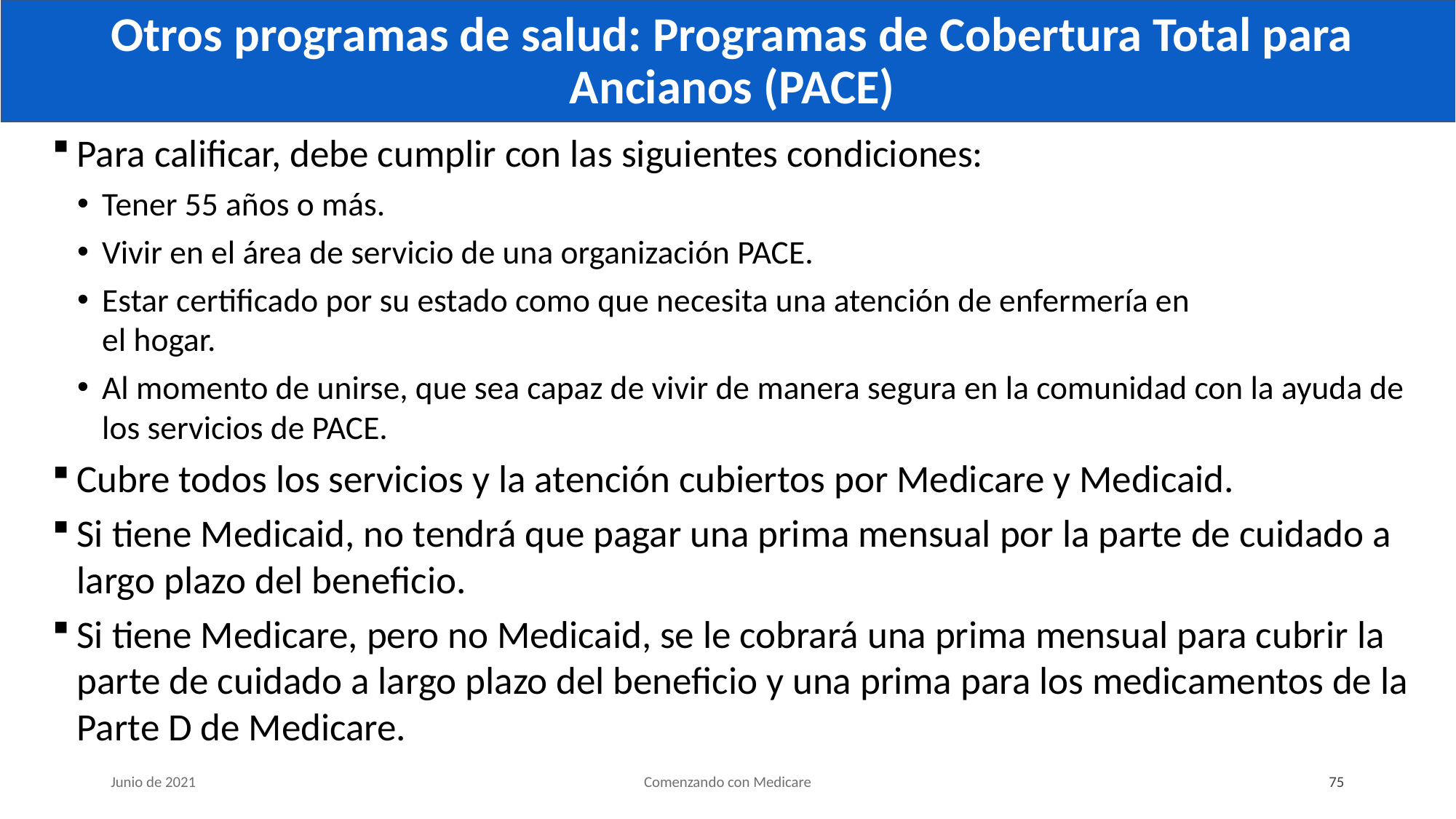

# Otros programas de salud: Programas de Cobertura Total para Ancianos (PACE)
Para calificar, debe cumplir con las siguientes condiciones:
Tener 55 años o más.
Vivir en el área de servicio de una organización PACE.
Estar certificado por su estado como que necesita una atención de enfermería en
el hogar.
Al momento de unirse, que sea capaz de vivir de manera segura en la comunidad con la ayuda de los servicios de PACE.
Cubre todos los servicios y la atención cubiertos por Medicare y Medicaid.
Si tiene Medicaid, no tendrá que pagar una prima mensual por la parte de cuidado a largo plazo del beneficio.
Si tiene Medicare, pero no Medicaid, se le cobrará una prima mensual para cubrir la parte de cuidado a largo plazo del beneficio y una prima para los medicamentos de la Parte D de Medicare.
Junio de 2021
Comenzando con Medicare